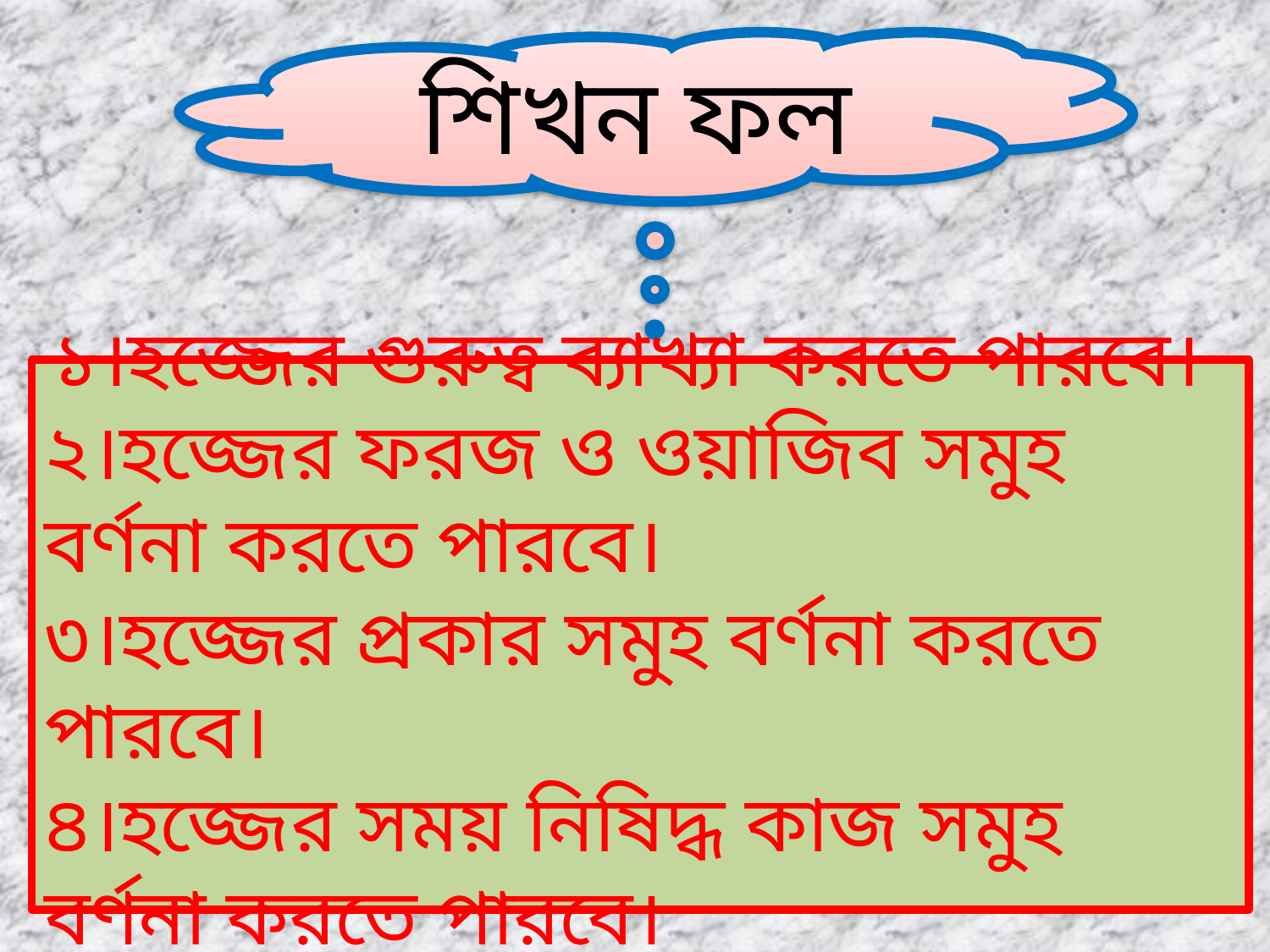

শিখন ফল
 ১।হজ্জের গুরুত্ব ব্যাখ্যা করতে পারবে।
২।হজ্জের ফরজ ও ওয়াজিব সমুহ বর্ণনা করতে পারবে।
৩।হজ্জের প্রকার সমুহ বর্ণনা করতে পারবে।
৪।হজ্জের সময় নিষিদ্ধ কাজ সমুহ বর্ণনা করতে পারবে।